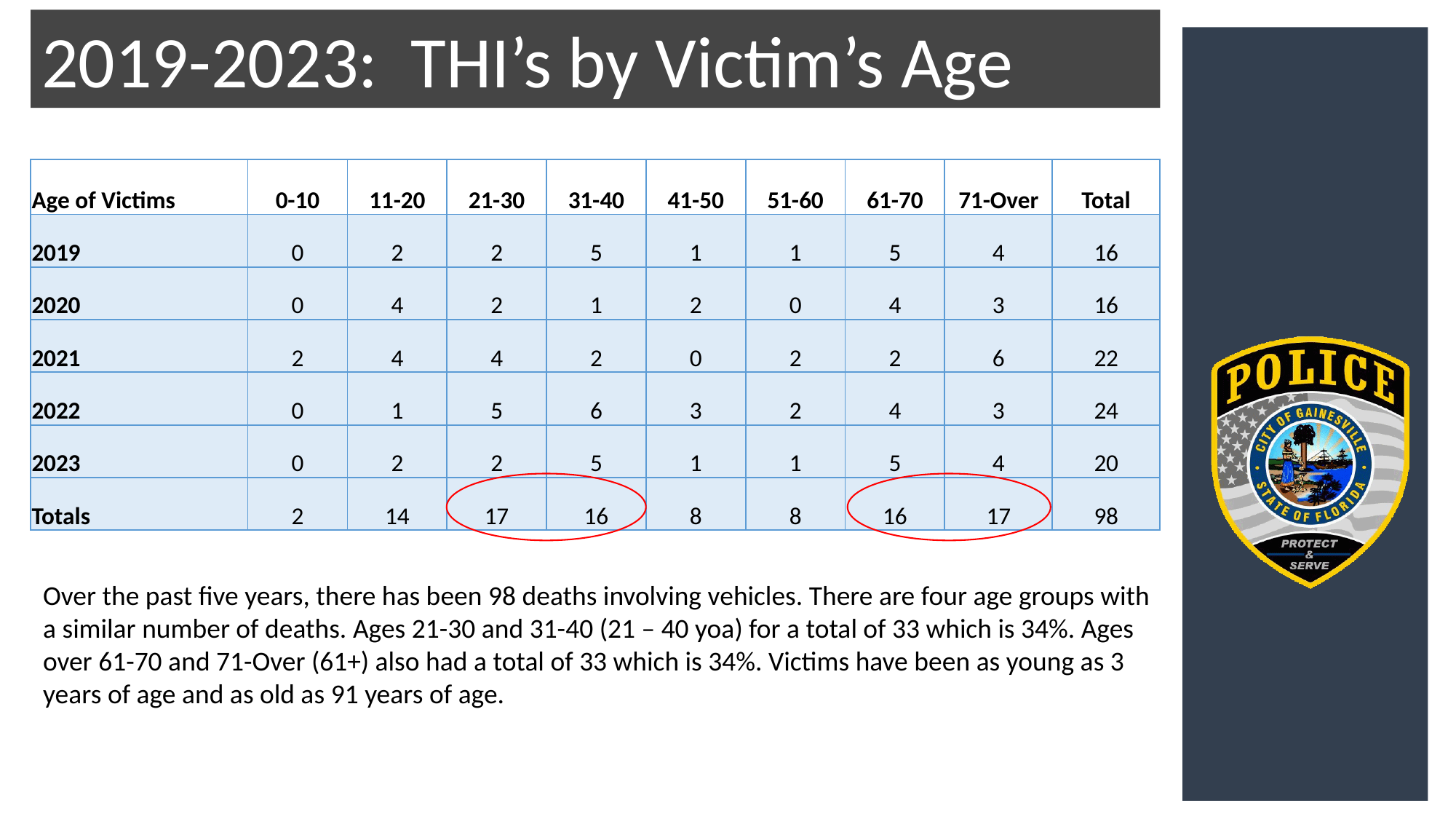

2019-2023:  THI’s by Victim’s Age

| Age of Victims | 0-10 | 11-20 | 21-30 | 31-40 | 41-50 | 51-60 | 61-70 | 71-Over | Total |
| --- | --- | --- | --- | --- | --- | --- | --- | --- | --- |
| 2019 | 0 | 2 | 2 | 5 | 1 | 1 | 5 | 4 | 16 |
| 2020 | 0 | 4 | 2 | 1 | 2 | 0 | 4 | 3 | 16 |
| 2021 | 2 | 4 | 4 | 2 | 0 | 2 | 2 | 6 | 22 |
| 2022 | 0 | 1 | 5 | 6 | 3 | 2 | 4 | 3 | 24 |
| 2023 | 0 | 2 | 2 | 5 | 1 | 1 | 5 | 4 | 20 |
| Totals | 2 | 14 | 17 | 16 | 8 | 8 | 16 | 17 | 98 |

Over the past five years, there has been 98 deaths involving vehicles. There are four age groups with a similar number of deaths. Ages 21-30 and 31-40 (21 – 40 yoa) for a total of 33 which is 34%. Ages over 61-70 and 71-Over (61+) also had a total of 33 which is 34%. Victims have been as young as 3 years of age and as old as 91 years of age.
15